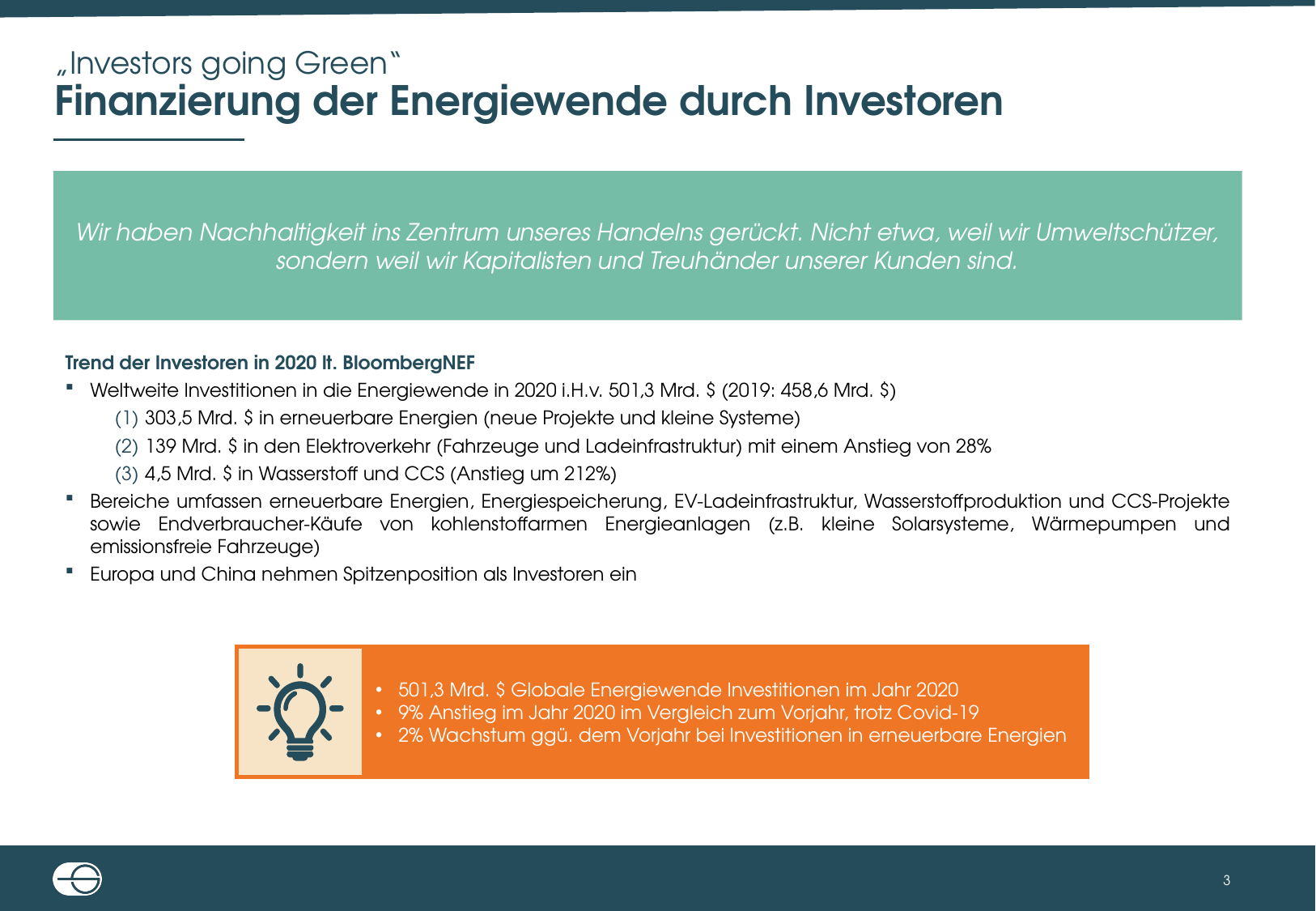

# „Investors going Green“ Finanzierung der Energiewende durch Investoren
Wir haben Nachhaltigkeit ins Zentrum unseres Handelns gerückt. Nicht etwa, weil wir Umweltschützer, sondern weil wir Kapitalisten und Treuhänder unserer Kunden sind.

Trend der Investoren in 2020 lt. BloombergNEF
Weltweite Investitionen in die Energiewende in 2020 i.H.v. 501,3 Mrd. $ (2019: 458,6 Mrd. $)
303,5 Mrd. $ in erneuerbare Energien (neue Projekte und kleine Systeme)
139 Mrd. $ in den Elektroverkehr (Fahrzeuge und Ladeinfrastruktur) mit einem Anstieg von 28%
4,5 Mrd. $ in Wasserstoff und CCS (Anstieg um 212%)
Bereiche umfassen erneuerbare Energien, Energiespeicherung, EV-Ladeinfrastruktur, Wasserstoffproduktion und CCS-Projekte sowie Endverbraucher-Käufe von kohlenstoffarmen Energieanlagen (z.B. kleine Solarsysteme, Wärmepumpen und emissionsfreie Fahrzeuge)
Europa und China nehmen Spitzenposition als Investoren ein

501,3 Mrd. $ Globale Energiewende Investitionen im Jahr 2020
9% Anstieg im Jahr 2020 im Vergleich zum Vorjahr, trotz Covid-19
2% Wachstum ggü. dem Vorjahr bei Investitionen in erneuerbare Energien

3